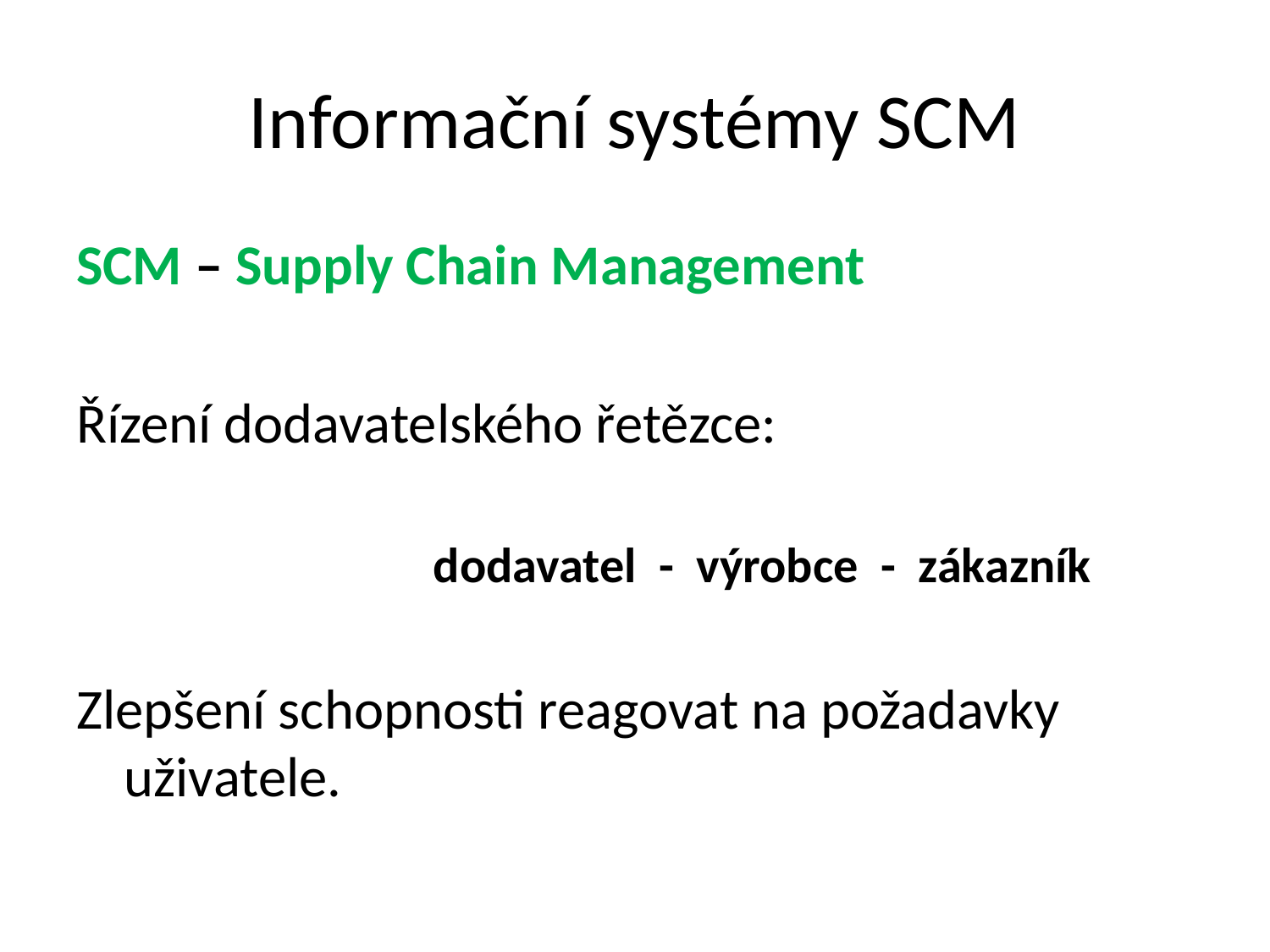

# Informační systémy SCM
SCM – Supply Chain Management

Řízení dodavatelského řetězce:

			dodavatel  -  výrobce  -  zákazník

Zlepšení schopnosti reagovat na požadavky uživatele.